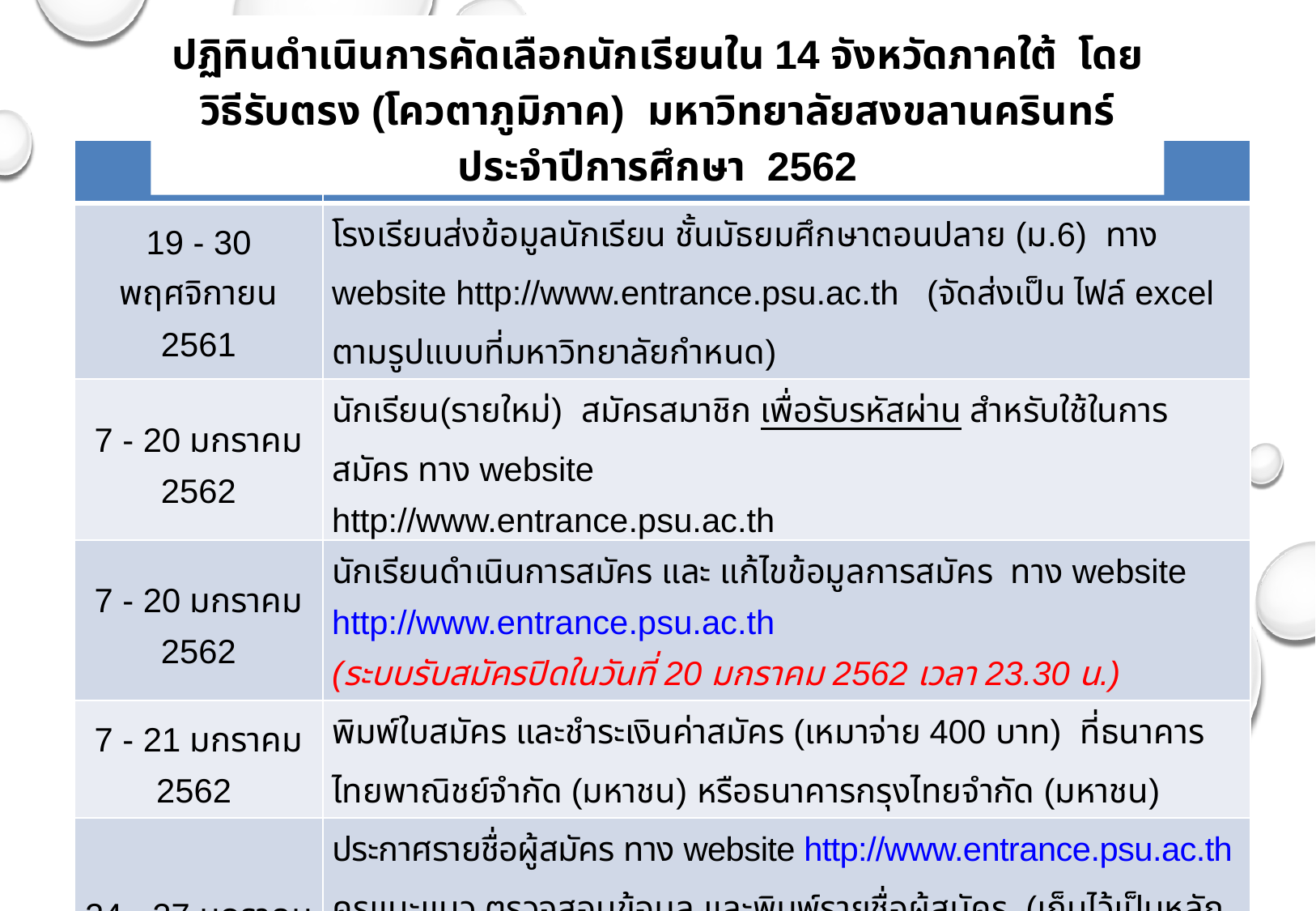

ปฏิทินดำเนินการคัดเลือกนักเรียนใน 14 จังหวัดภาคใต้  โดยวิธีรับตรง (โควตาภูมิภาค)  มหาวิทยาลัยสงขลานครินทร์ ประจำปีการศึกษา  2562
| วันที่ | กิจกรรม |
| --- | --- |
| 19 - 30 พฤศจิกายน 2561 | โรงเรียนส่งข้อมูลนักเรียน ชั้นมัธยมศึกษาตอนปลาย (ม.6) ทาง website http://www.entrance.psu.ac.th (จัดส่งเป็น ไฟล์ excel ตามรูปแบบที่มหาวิทยาลัยกำหนด) |
| 7 - 20 มกราคม 2562 | นักเรียน(รายใหม่) สมัครสมาชิก เพื่อรับรหัสผ่าน สำหรับใช้ในการสมัคร ทาง website http://www.entrance.psu.ac.th |
| 7 - 20 มกราคม 2562 | นักเรียนดำเนินการสมัคร และ แก้ไขข้อมูลการสมัคร ทาง website http://www.entrance.psu.ac.th (ระบบรับสมัครปิดในวันที่ 20 มกราคม 2562 เวลา 23.30 น.) |
| 7 - 21 มกราคม 2562 | พิมพ์ใบสมัคร และชำระเงินค่าสมัคร (เหมาจ่าย 400 บาท) ที่ธนาคารไทยพาณิชย์จำกัด (มหาชน) หรือธนาคารกรุงไทยจำกัด (มหาชน) |
| 24 - 27 มกราคม 2562 | ประกาศรายชื่อผู้สมัคร ทาง website http://www.entrance.psu.ac.th ครูแนะแนว ตรวจสอบข้อมูล และพิมพ์รายชื่อผู้สมัคร (เก็บไว้เป็นหลักฐาน) ในกรณีข้อมูลมีคลาดเคลื่อนจากข้อเท็จจริง ให้แจ้งมหาวิทยาลัยภายในช่วงเวลานี้เท่านั้น |
| 16 - 17 มีนาคม 2562 | ผู้สมัคร สอบข้อเขียนวิชาสามัญ 9 วิชา (จัดสอบโดย สทศ.) |
| 5 - 8 เมษายน 2562 | นักเรียนเลือกอันดับ คณะ/สาขาวิชา และแก้ไขข้อมูลส่วนตัว ทาง website http://www.entrance.psu.ac.th เลือกได้สูงสุด 4 สาขาวิชา (ระบบรับสมัครปิดในวันที่ 8 เมษายน 2562 เวลา 23.30 น.) |